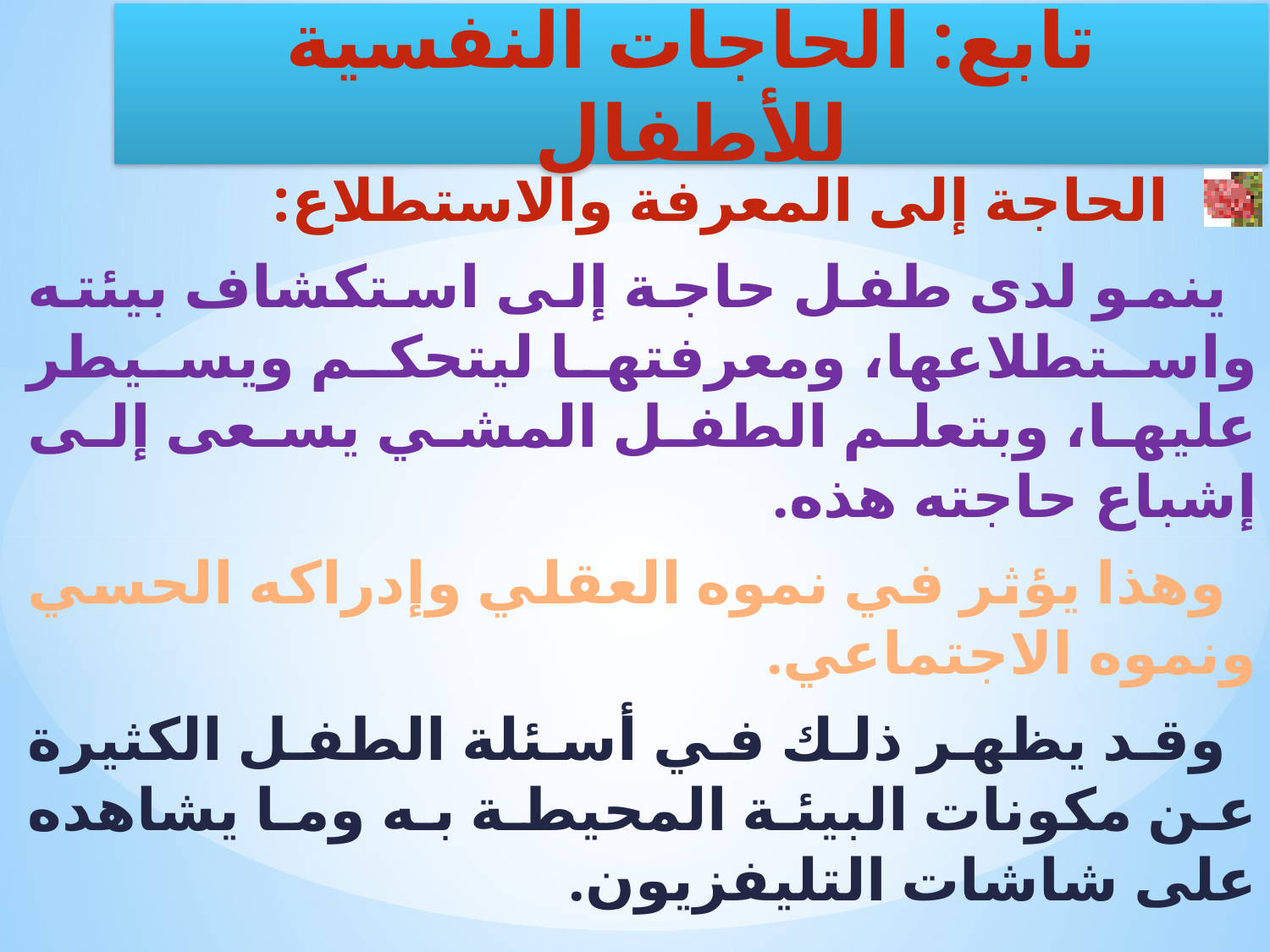

الحاجة إلى المعرفة والاستطلاع:
  ينمو لدى طفل حاجة إلى استكشاف بيئته واستطلاعها، ومعرفتها ليتحكم ويسيطر عليها، وبتعلم الطفل المشي يسعى إلى إشباع حاجته هذه.
  وهذا يؤثر في نموه العقلي وإدراكه الحسي ونموه الاجتماعي.
  وقد يظهر ذلك في أسئلة الطفل الكثيرة عن مكونات البيئة المحيطة به وما يشاهده على شاشات التليفزيون.
تابع: الحاجات النفسية للأطفال